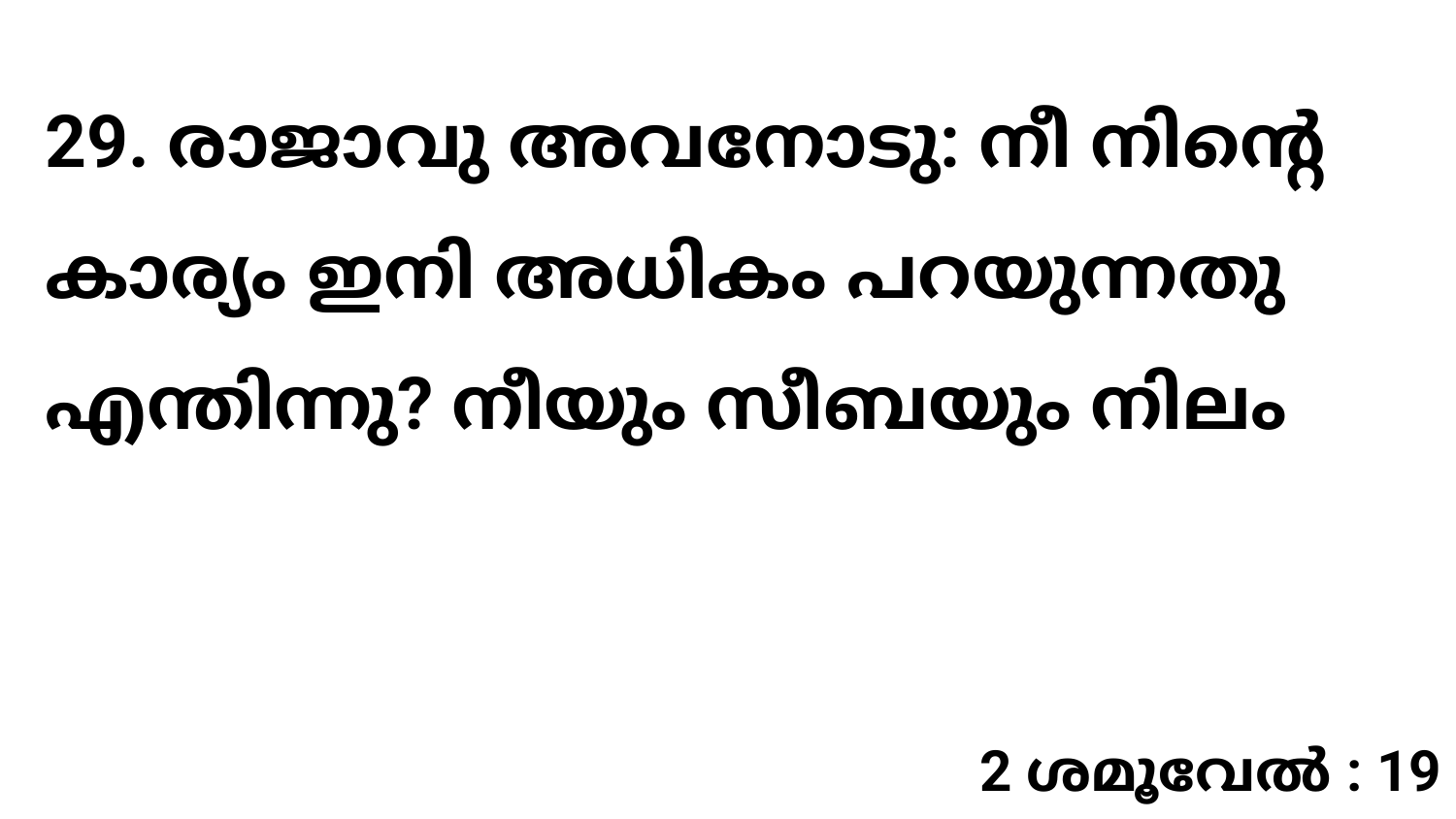

29. രാജാവു അവനോടു: നീ നിന്റെ കാര്യം ഇനി അധികം പറയുന്നതു എന്തിന്നു? നീയും സീബയും നിലം
2 ശമൂവേൽ : 19